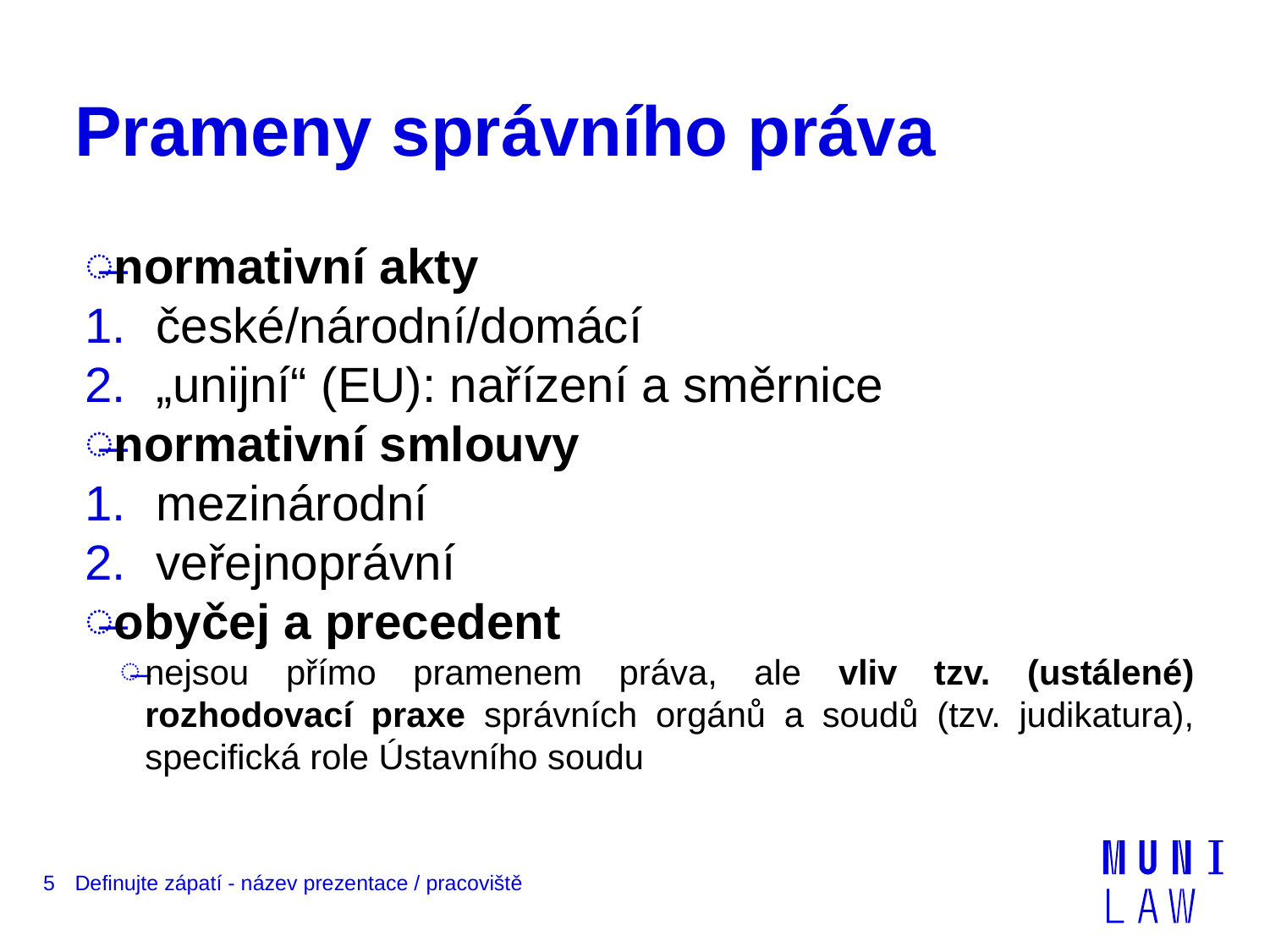

# Prameny správního práva
normativní akty
české/národní/domácí
„unijní“ (EU): nařízení a směrnice
normativní smlouvy
mezinárodní
veřejnoprávní
obyčej a precedent
nejsou přímo pramenem práva, ale vliv tzv. (ustálené) rozhodovací praxe správních orgánů a soudů (tzv. judikatura), specifická role Ústavního soudu

5
Definujte zápatí - název prezentace / pracoviště